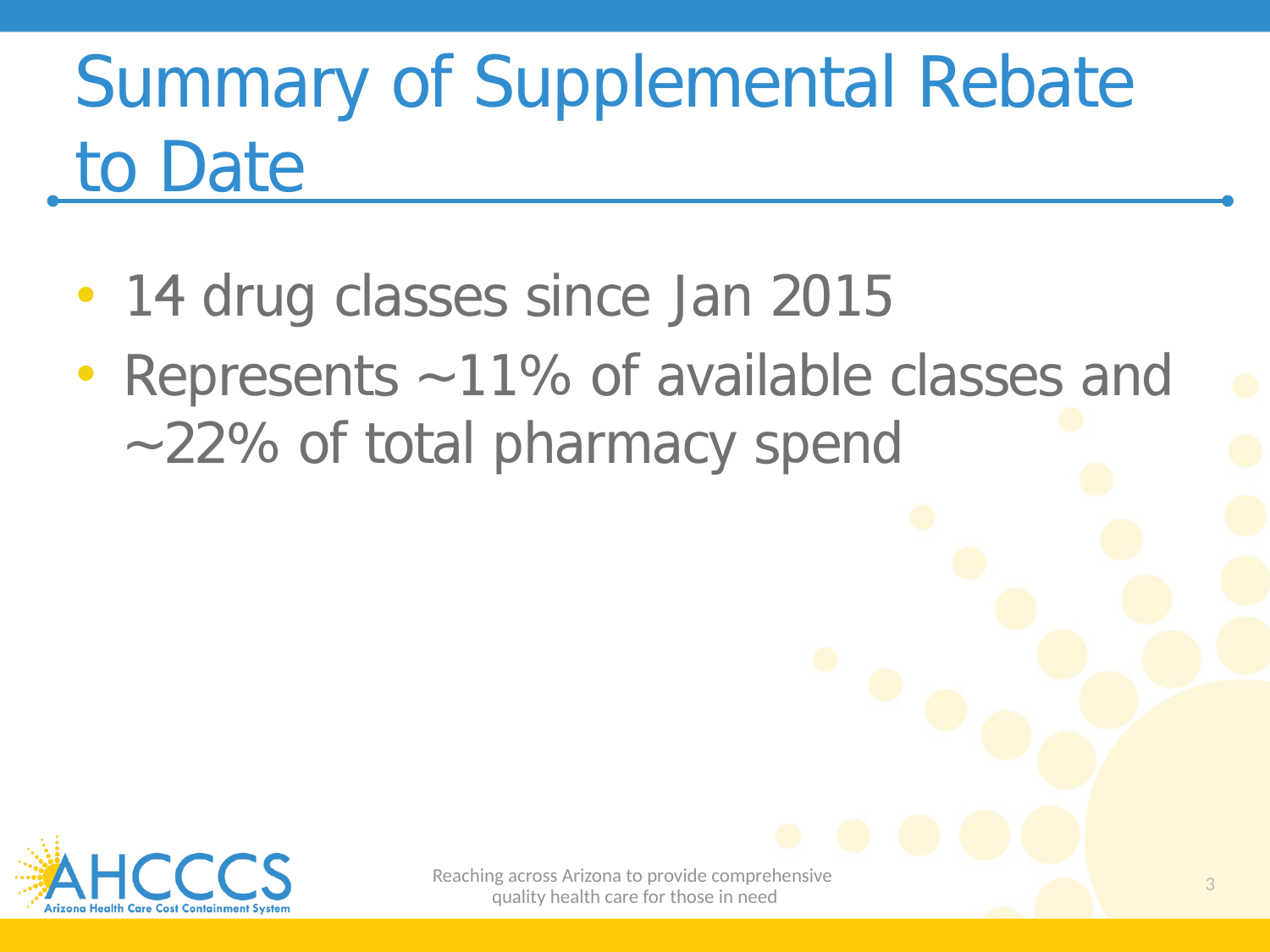

# Summary of Supplemental Rebate to Date
14 drug classes since Jan 2015
Represents ~11% of available classes and ~22% of total pharmacy spend

Reaching across Arizona to provide comprehensive
quality health care for those in need
3